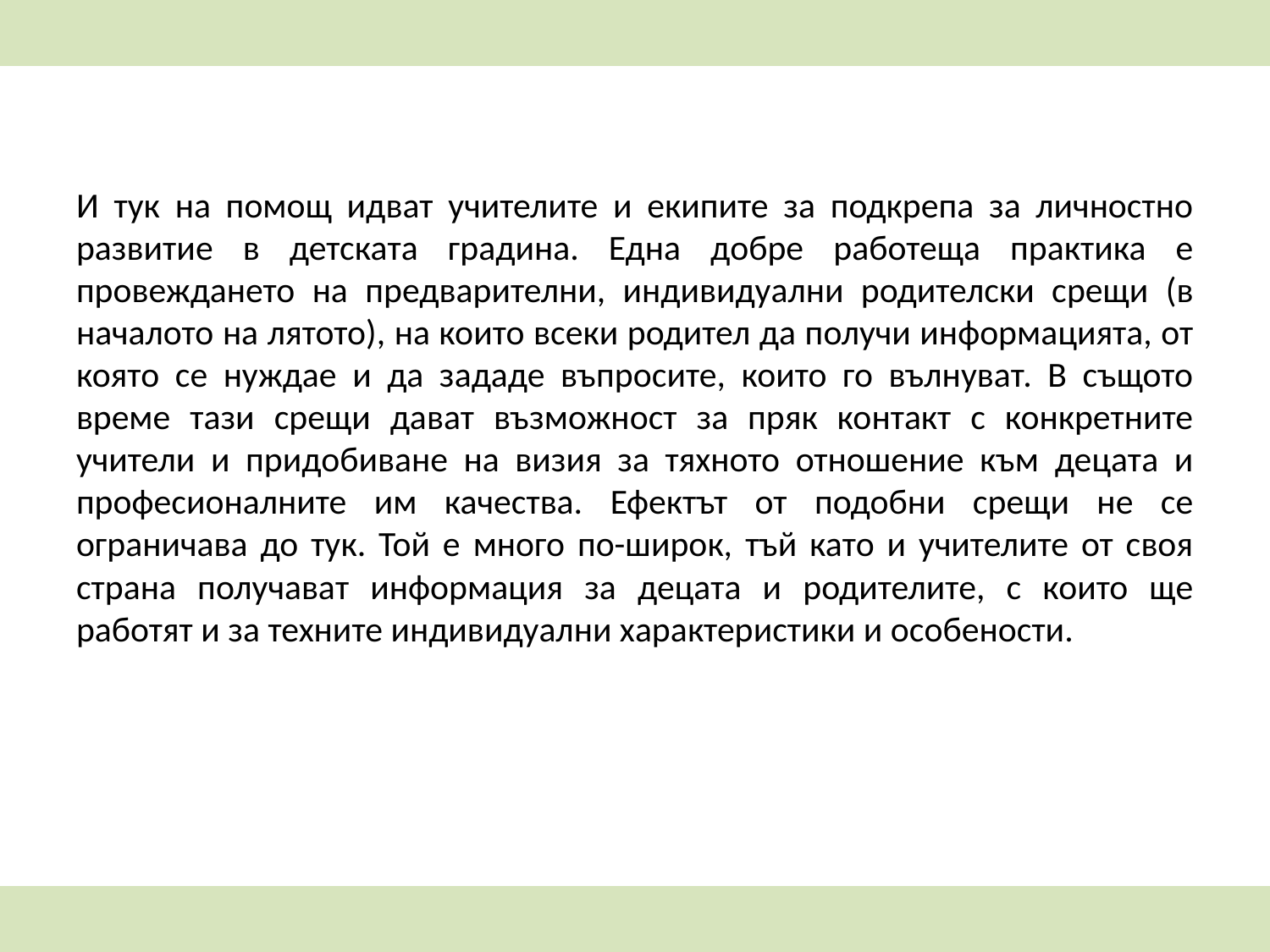

И тук на помощ идват учителите и екипите за подкрепа за личностно развитие в детската градина. Една добре работеща практика е провеждането на предварителни, индивидуални родителски срещи (в началото на лятото), на които всеки родител да получи информацията, от която се нуждае и да зададе въпросите, които го вълнуват. В същото време тази срещи дават възможност за пряк контакт с конкретните учители и придобиване на визия за тяхното отношение към децата и професионалните им качества. Ефектът от подобни срещи не се ограничава до тук. Той е много по-широк, тъй като и учителите от своя страна получават информация за децата и родителите, с които ще работят и за техните индивидуални характеристики и особености.